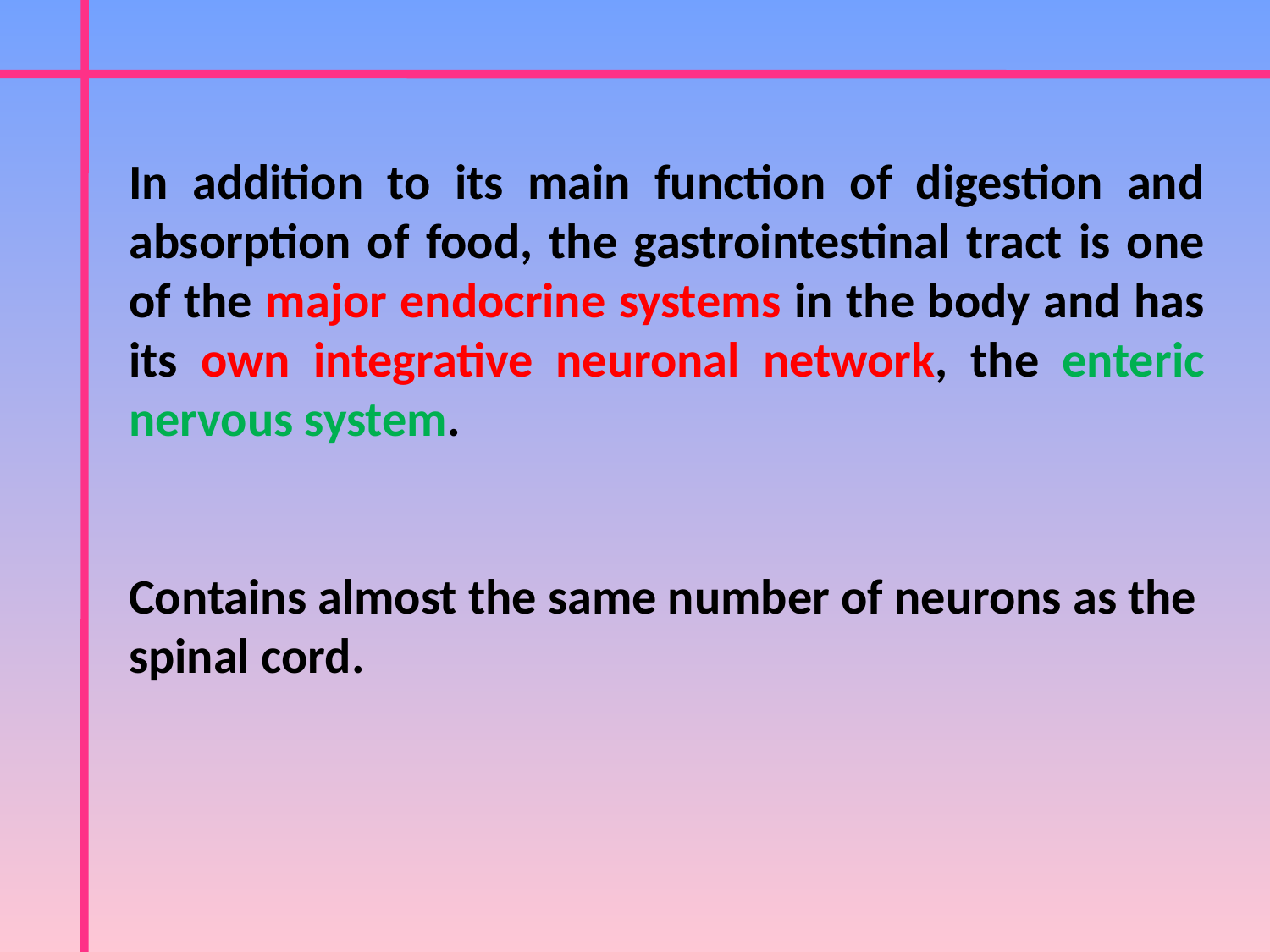

In addition to its main function of digestion and absorption of food, the gastrointestinal tract is one of the major endocrine systems in the body and has its own integrative neuronal network, the enteric nervous system.

Contains almost the same number of neurons as the spinal cord.